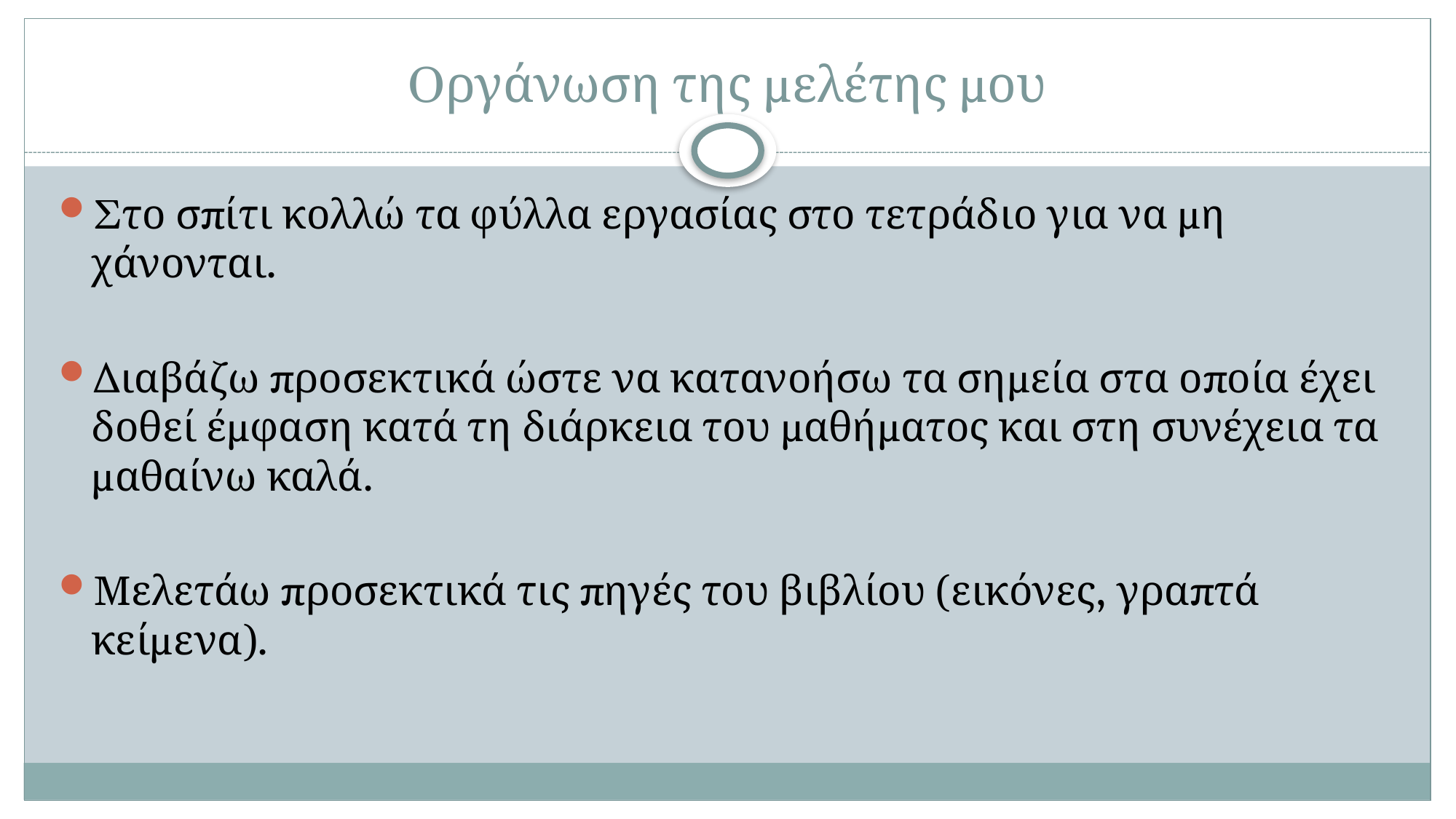

# Οργάνωση της μελέτης μου
Στο σπίτι κολλώ τα φύλλα εργασίας στο τετράδιο για να μη χάνονται.

Διαβάζω προσεκτικά ώστε να κατανοήσω τα σημεία στα οποία έχει δοθεί έμφαση κατά τη διάρκεια του μαθήματος και στη συνέχεια τα μαθαίνω καλά.

Μελετάω προσεκτικά τις πηγές του βιβλίου (εικόνες, γραπτά κείμενα).